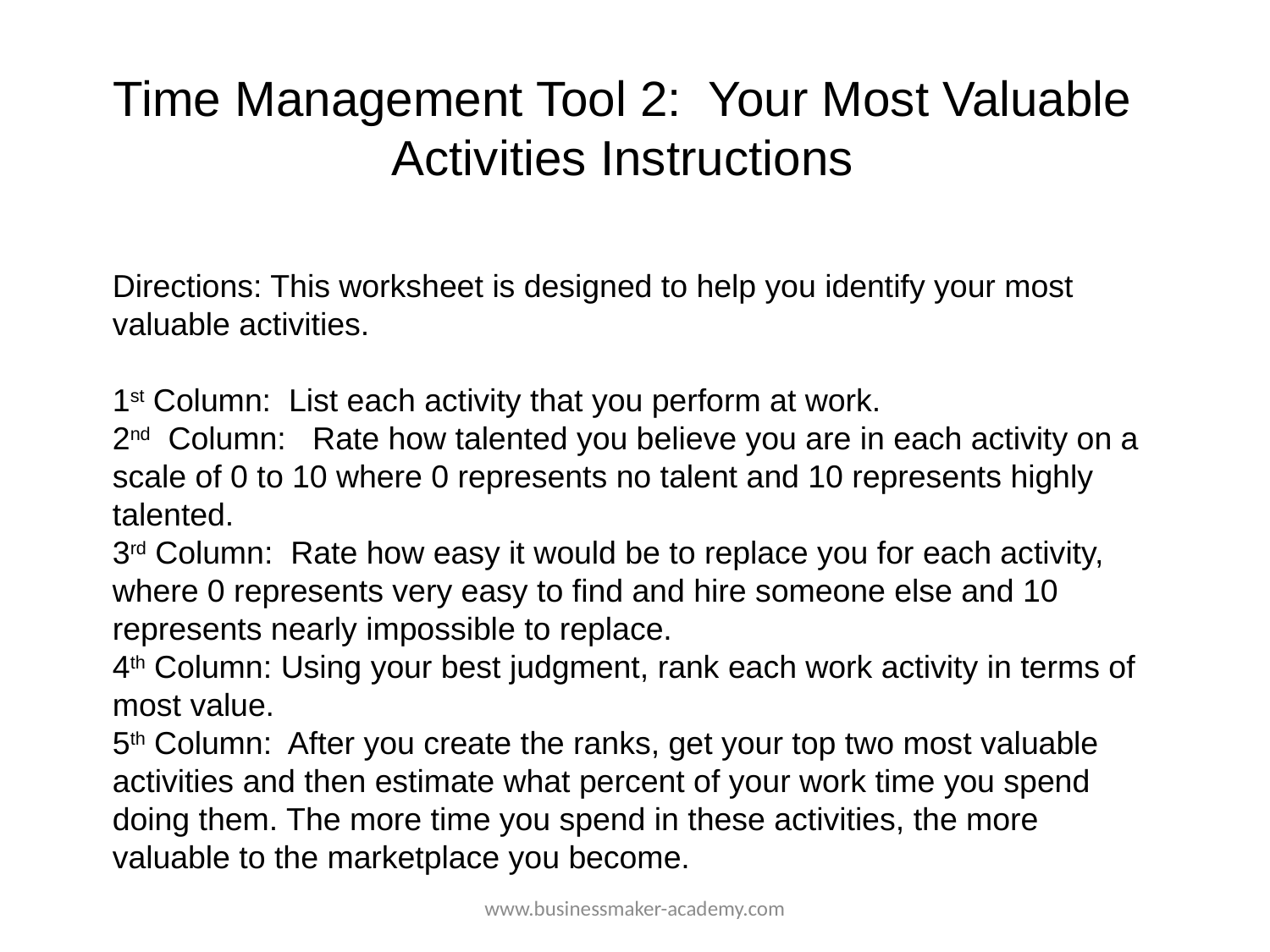

Time Management Tool 2:  Your Most Valuable Activities Instructions
Discover Your MVAs

Directions: This worksheet is designed to help you identify your most valuable activities.

1st Column:  List each activity that you perform at work.
2nd  Column:   Rate how talented you believe you are in each activity on a scale of 0 to 10 where 0 represents no talent and 10 represents highly talented.
3rd Column:  Rate how easy it would be to replace you for each activity, where 0 represents very easy to find and hire someone else and 10 represents nearly impossible to replace.
4th Column: Using your best judgment, rank each work activity in terms of most value.
5th Column:  After you create the ranks, get your top two most valuable activities and then estimate what percent of your work time you spend doing them. The more time you spend in these activities, the more valuable to the marketplace you become.

www.businessmaker-academy.com